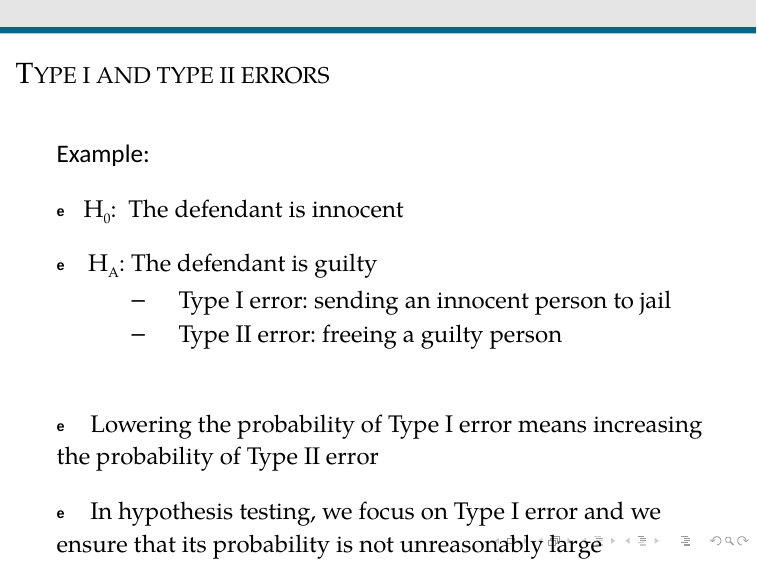

# TYPE I AND TYPE II ERRORS
Example:
e  H0:  The defendant is innocent
e   HA: The defendant is guilty
Type I error: sending an innocent person to jail
Type II error: freeing a guilty person

e   Lowering the probability of Type I error means increasing the probability of Type II error
e   In hypothesis testing, we focus on Type I error and we ensure that its probability is not unreasonably large

13